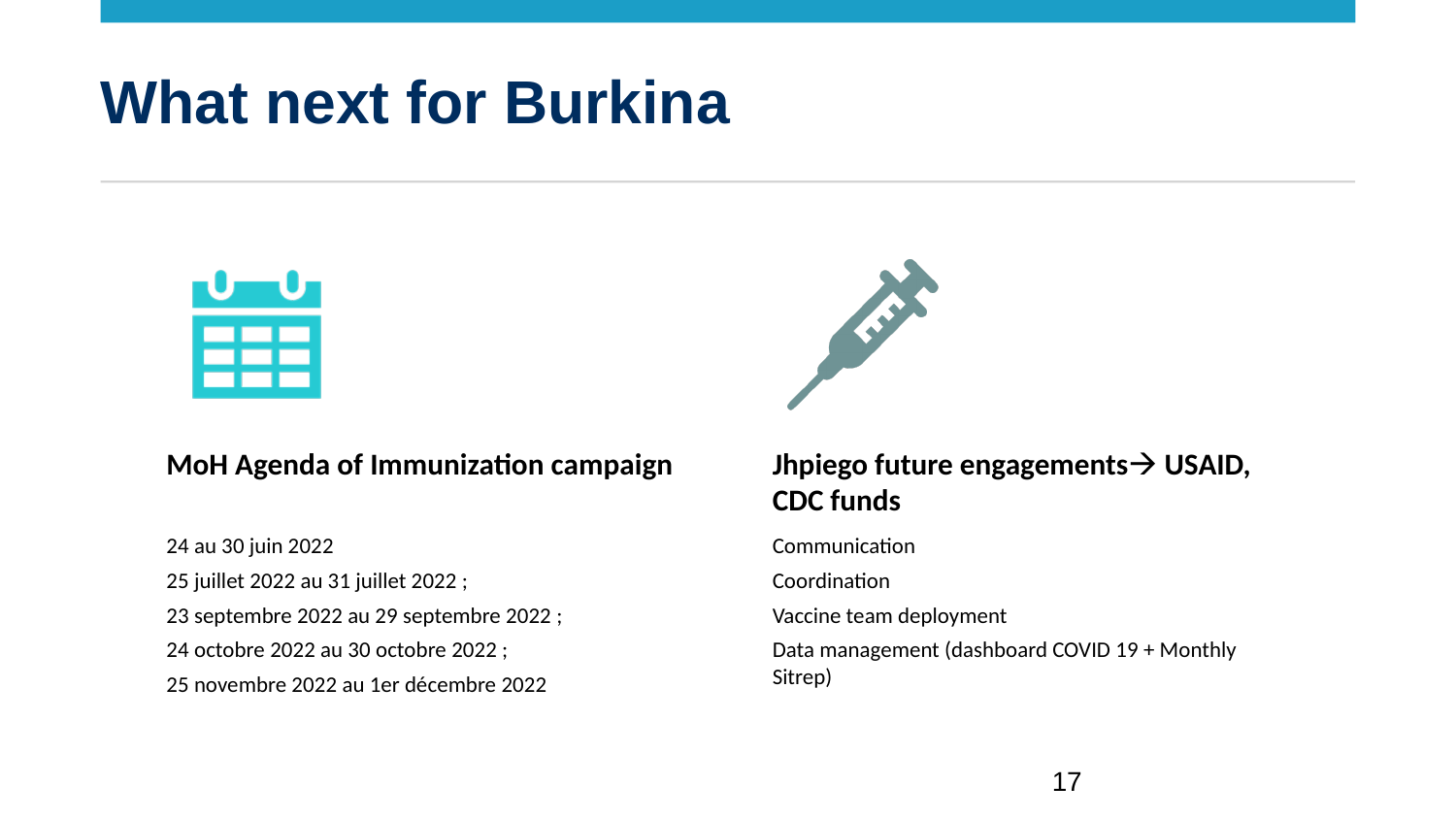

# What next for Burkina

MoH Agenda of Immunization campaign

Jhpiego future engagements🡪 USAID, CDC funds

24 au 30 juin 2022
25 juillet 2022 au 31 juillet 2022 ;
23 septembre 2022 au 29 septembre 2022 ;
24 octobre 2022 au 30 octobre 2022 ;
25 novembre 2022 au 1er décembre 2022

Communication
Coordination
Vaccine team deployment
Data management (dashboard COVID 19 + Monthly Sitrep)
17